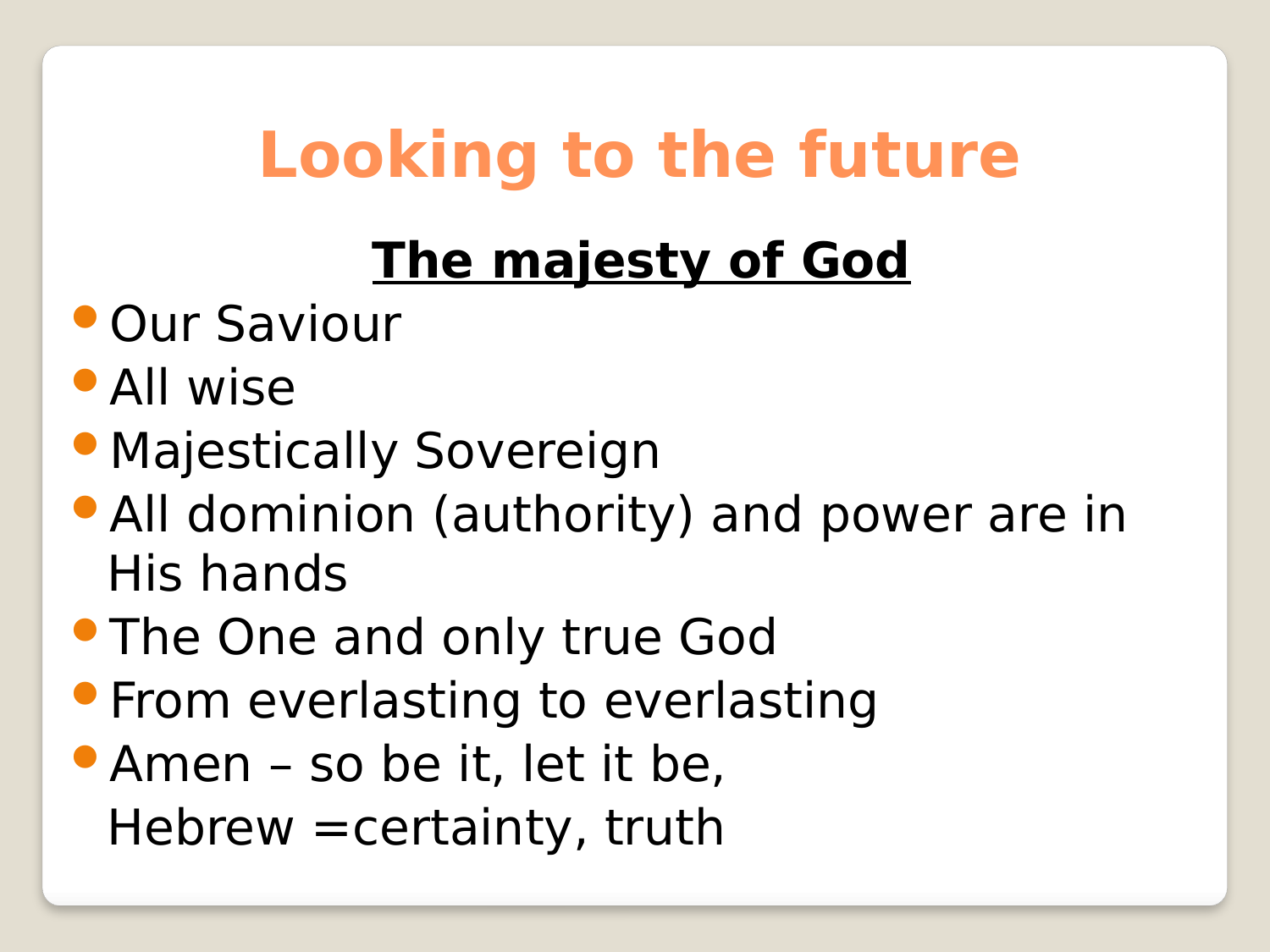

Looking to the future
The majesty of God
Our Saviour
All wise
Majestically Sovereign
All dominion (authority) and power are in His hands
The One and only true God
From everlasting to everlasting
Amen – so be it, let it be,
	Hebrew =certainty, truth